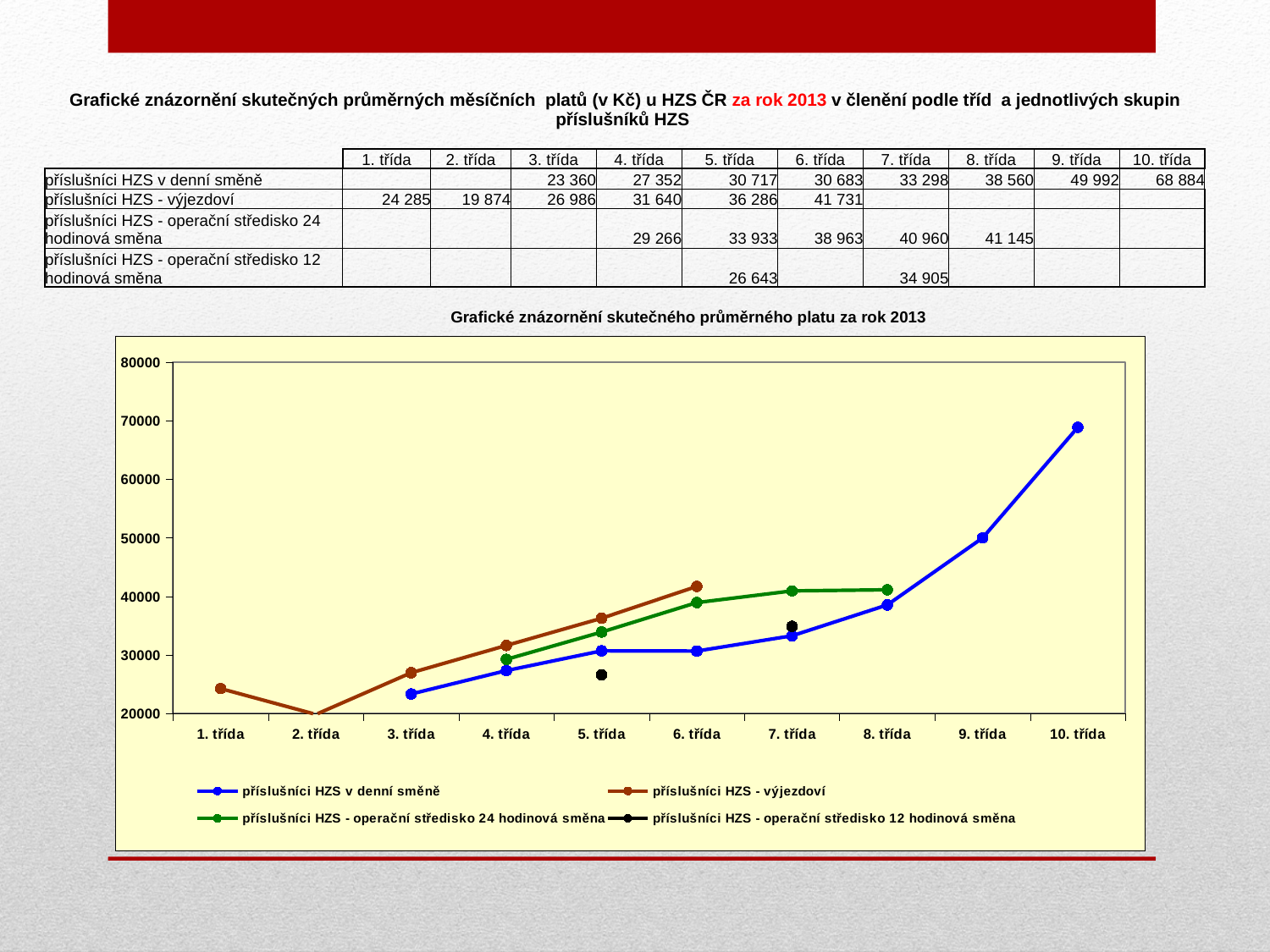

| Grafické znázornění skutečných průměrných měsíčních platů (v Kč) u HZS ČR za rok 2013 v členění podle tříd a jednotlivých skupin příslušníků HZS |  |  |  |  |  |  |  |  |  |  |
| --- | --- | --- | --- | --- | --- | --- | --- | --- | --- | --- |
|  |  |  |  |  |  |  |  |  |  |  |
|  | 1. třída | 2. třída | 3. třída | 4. třída | 5. třída | 6. třída | 7. třída | 8. třída | 9. třída | 10. třída |
| příslušníci HZS v denní směně |  |  | 23 360 | 27 352 | 30 717 | 30 683 | 33 298 | 38 560 | 49 992 | 68 884 |
| příslušníci HZS - výjezdoví | 24 285 | 19 874 | 26 986 | 31 640 | 36 286 | 41 731 |  |  |  |  |
| příslušníci HZS - operační středisko 24 hodinová směna |  |  |  | 29 266 | 33 933 | 38 963 | 40 960 | 41 145 |  |  |
| příslušníci HZS - operační středisko 12 hodinová směna |  |  |  |  | 26 643 |  | 34 905 |  |  |  |
|  |  |  |  |  |  |  |  |  |  |  |
|  | Grafické znázornění skutečného průměrného platu za rok 2013 |  |  |  |  |  |  |  |  |  |

### Chart

| Category | příslušníci HZS v denní směně | příslušníci HZS - výjezdoví | příslušníci HZS - operační středisko 24 hodinová směna | příslušníci HZS - operační středisko 12 hodinová směna |
|---|---|---|---|---|
| 1. třída | None | 24285.0 | None | None |
| 2. třída | None | 19874.0 | None | None |
| 3. třída | 23360.0 | 26986.0 | None | None |
| 4. třída | 27352.0 | 31640.0 | 29266.0 | None |
| 5. třída | 30717.0 | 36286.0 | 33933.0 | 26643.0 |
| 6. třída | 30683.0 | 41731.0 | 38963.0 | None |
| 7. třída | 33298.0 | None | 40960.0 | 34905.0 |
| 8. třída | 38560.0 | None | 41145.0 | None |
| 9. třída | 49992.0 | None | None | None |
| 10. třída | 68884.0 | None | None | None |